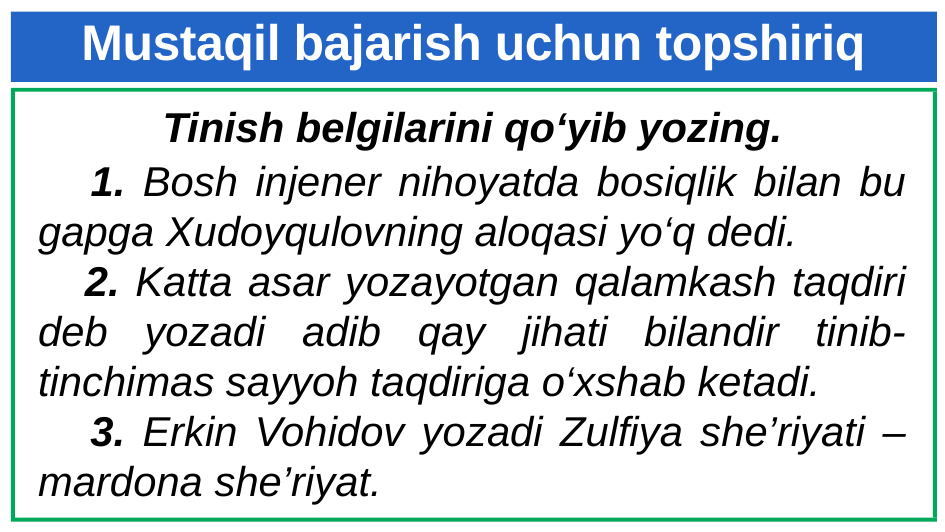

# Mustaqil bajarish uchun topshiriq
Tinish belgilarini qo‘yib yozing.
   1. Bosh injener nihoyatda bosiqlik bilan bu gapga Xudoyqulovning aloqasi yo‘q dedi.
   2. Katta asar yozayotgan qalamkash taqdiri deb yozadi adib qay jihati bilandir tinib-tinchimas sayyoh taqdiriga o‘xshab ketadi.
   3. Erkin Vohidov yozadi Zulfiya she’riyati – mardona she’riyat.